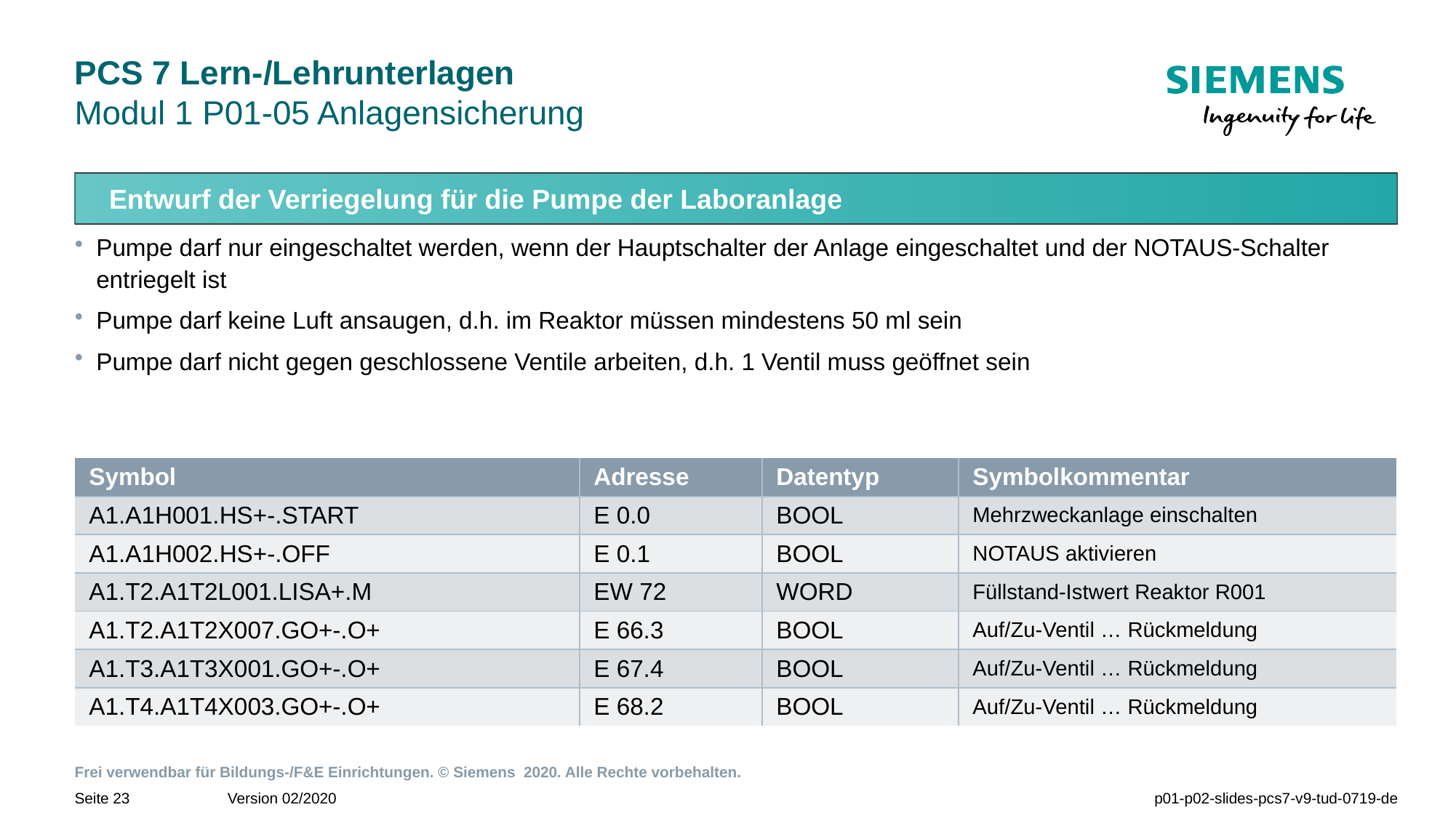

# PCS 7 Lern-/Lehrunterlagen Modul 1 P01-05 Anlagensicherung
Entwurf der Verriegelung für die Pumpe der Laboranlage
Pumpe darf nur eingeschaltet werden, wenn der Hauptschalter der Anlage eingeschaltet und der NOTAUS-Schalter entriegelt ist
Pumpe darf keine Luft ansaugen, d.h. im Reaktor müssen mindestens 50 ml sein
Pumpe darf nicht gegen geschlossene Ventile arbeiten, d.h. 1 Ventil muss geöffnet sein

| Symbol | Adresse | Datentyp | Symbolkommentar |
| --- | --- | --- | --- |
| A1.A1H001.HS+-.START | E 0.0 | BOOL | Mehrzweckanlage einschalten |
| A1.A1H002.HS+-.OFF | E 0.1 | BOOL | NOTAUS aktivieren |
| A1.T2.A1T2L001.LISA+.M | EW 72 | WORD | Füllstand-Istwert Reaktor R001 |
| A1.T2.A1T2X007.GO+-.O+ | E 66.3 | BOOL | Auf/Zu-Ventil … Rückmeldung |
| A1.T3.A1T3X001.GO+-.O+ | E 67.4 | BOOL | Auf/Zu-Ventil … Rückmeldung |
| A1.T4.A1T4X003.GO+-.O+ | E 68.2 | BOOL | Auf/Zu-Ventil … Rückmeldung |